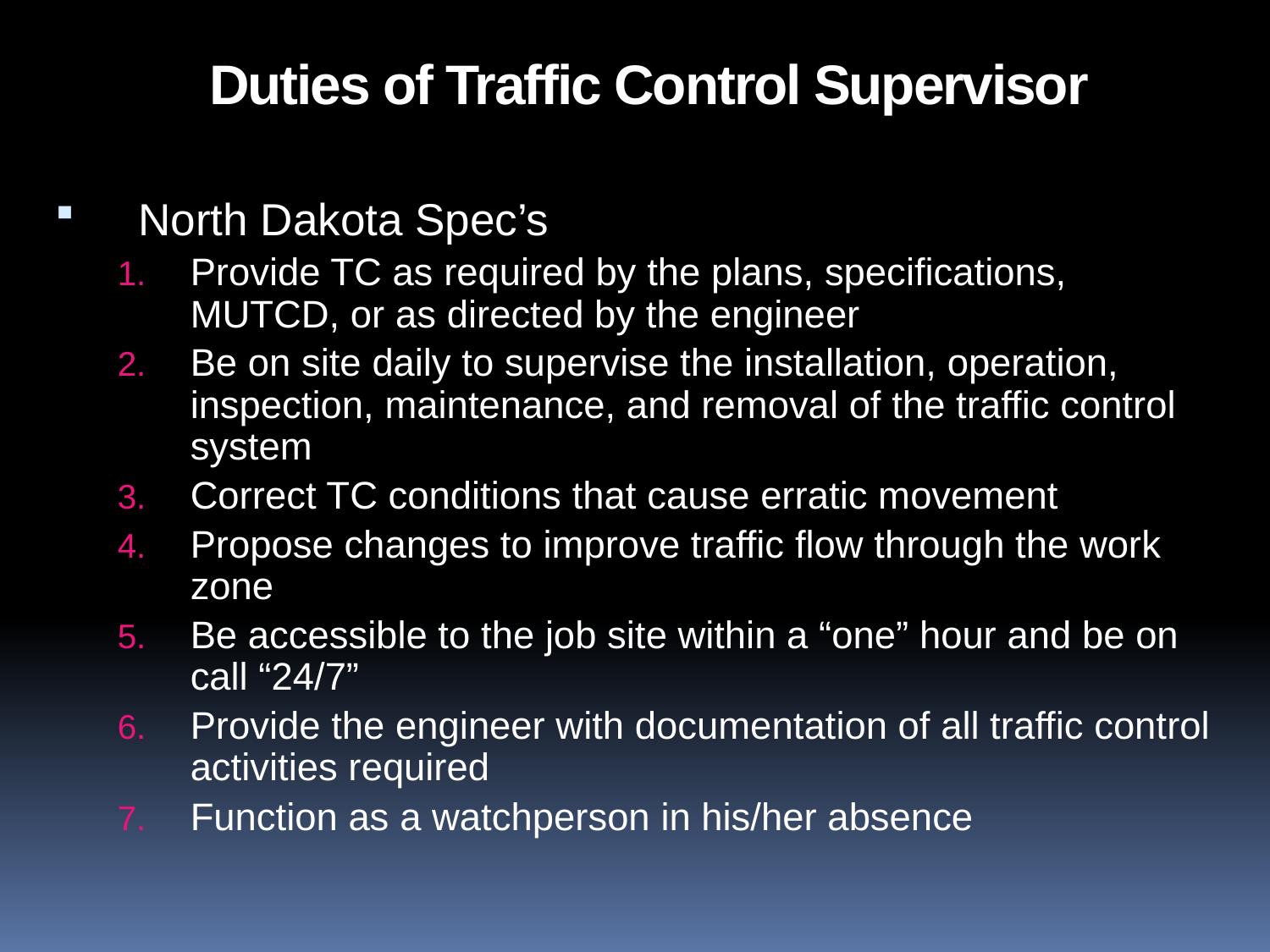

Duties of Traffic Control Supervisor
North Dakota Spec’s
Provide TC as required by the plans, specifications, MUTCD, or as directed by the engineer
Be on site daily to supervise the installation, operation, inspection, maintenance, and removal of the traffic control system
Correct TC conditions that cause erratic movement
Propose changes to improve traffic flow through the work zone
Be accessible to the job site within a “one” hour and be on call “24/7”
Provide the engineer with documentation of all traffic control activities required
Function as a watchperson in his/her absence